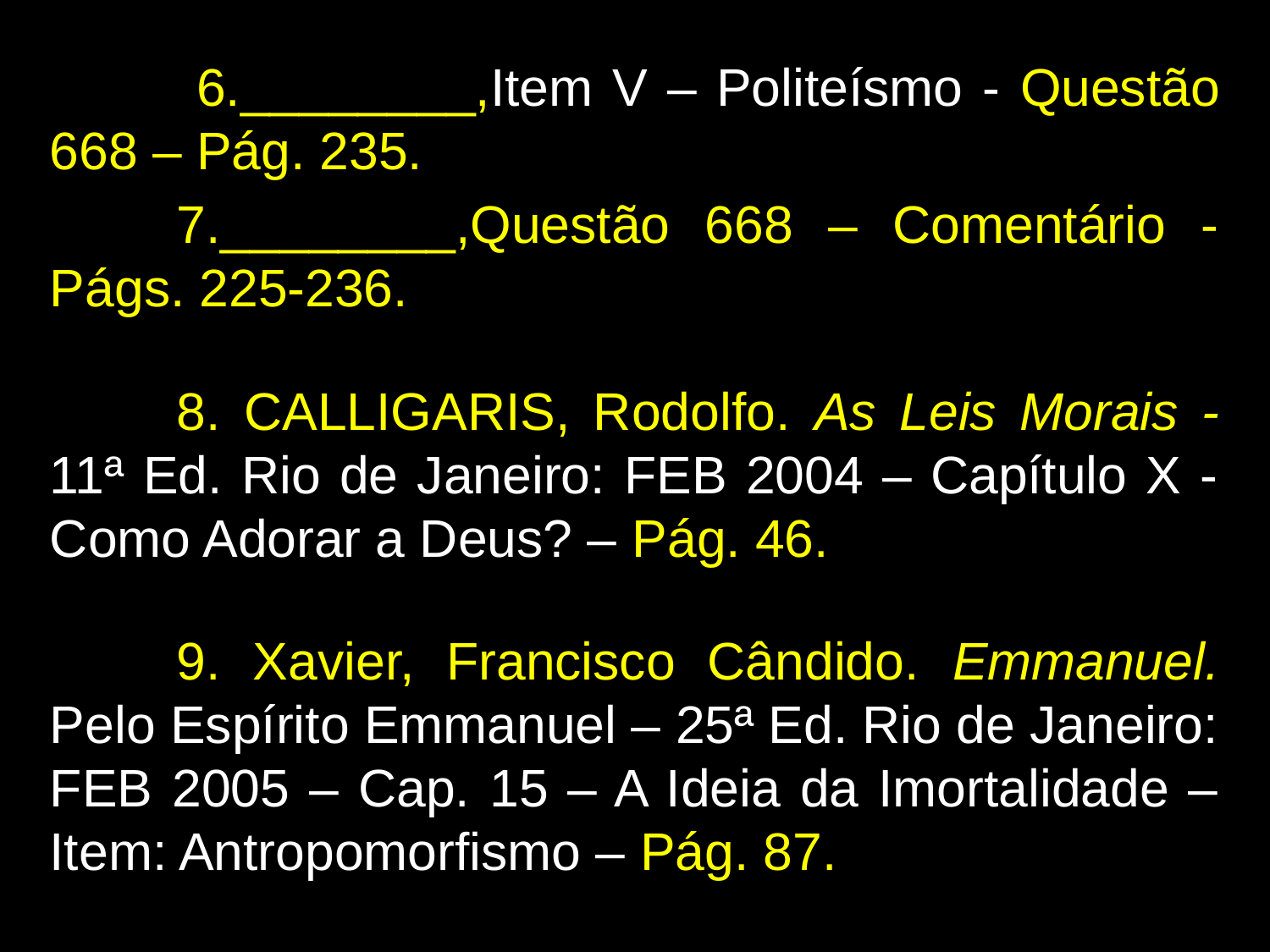

6.________,Item V – Politeísmo - Questão 668 – Pág. 235.
	7.________,Questão 668 – Comentário - Págs. 225-236.

	8. CALLIGARIS, Rodolfo. As Leis Morais - 11ª Ed. Rio de Janeiro: FEB 2004 – Capítulo X - Como Adorar a Deus? – Pág. 46.

	9. Xavier, Francisco Cândido. Emmanuel. Pelo Espírito Emmanuel – 25ª Ed. Rio de Janeiro: FEB 2005 – Cap. 15 – A Ideia da Imortalidade – Item: Antropomorfismo – Pág. 87.